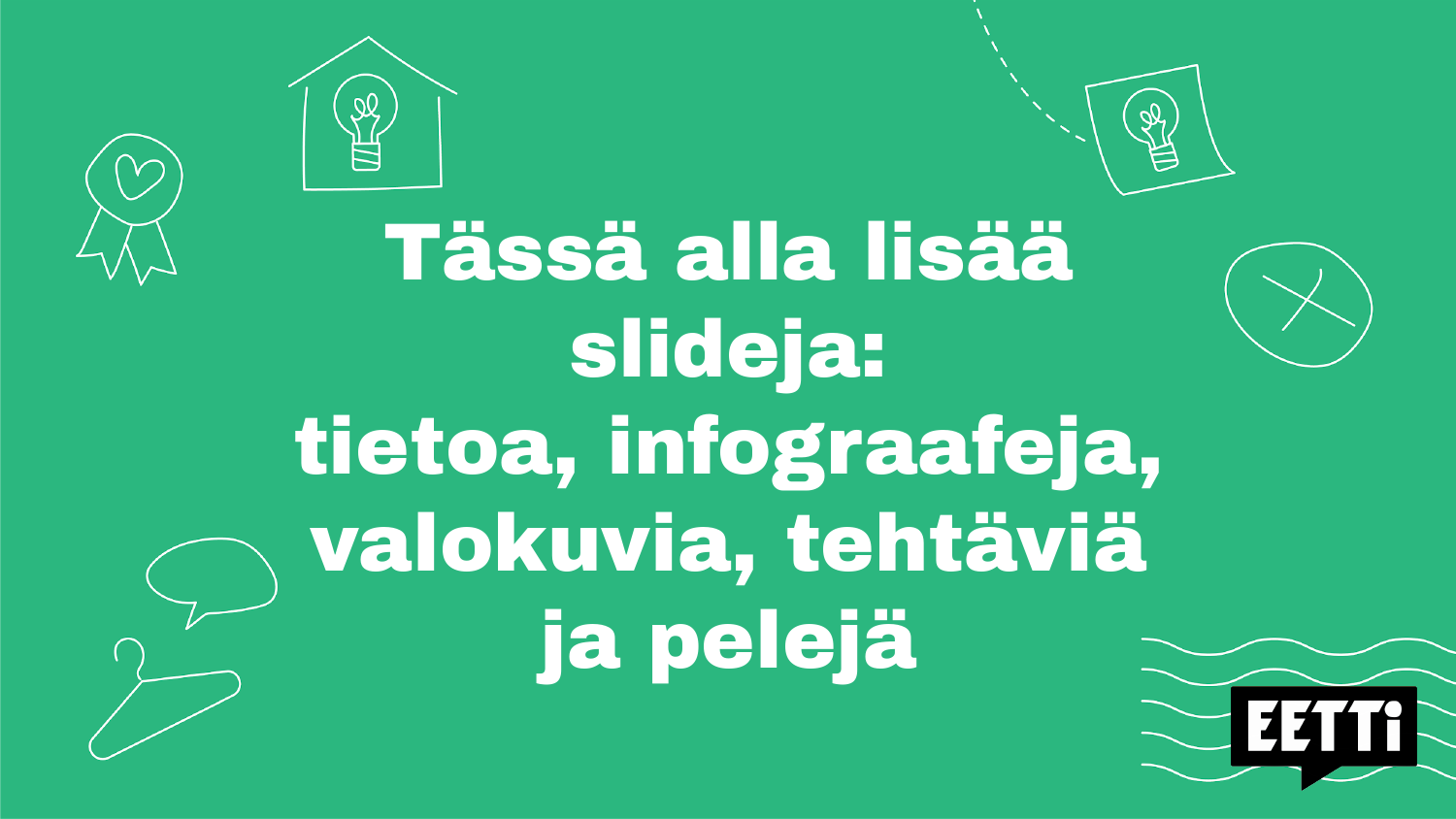

# Tässä alla lisää slideja:
tietoa, infograafeja, valokuvia, tehtäviä ja pelejä